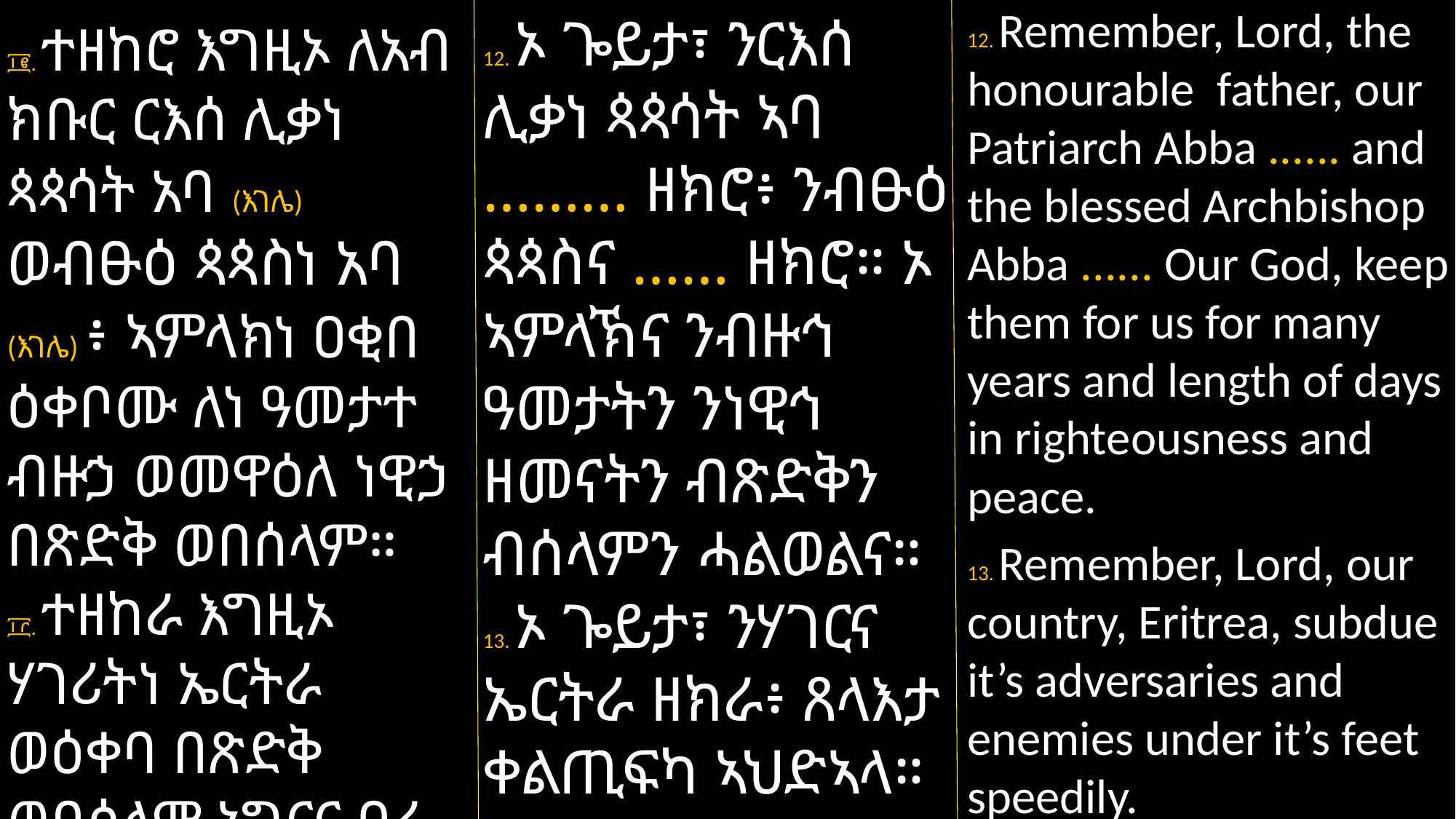

12. ኦ ጐይታ፣ ንርእሰ ሊቃነ ጳጳሳት ኣባ ……… ዘክሮ፥ ንብፁዕ ጳጳስና …… ዘክሮ። ኦ ኣምላኽና ንብዙኅ ዓመታትን ንነዊኅ ዘመናትን ብጽድቅን ብሰላምን ሓልወልና።
13. ኦ ጐይታ፣ ንሃገርና ኤርትራ ዘክራ፥ ጸላእታ ቀልጢፍካ ኣህድኣላ።
12. Remember, Lord, the honourable  father, our Patriarch Abba ...... and the blessed Archbishop Abba ...... Our God, keep them for us for many years and length of days in righteousness and peace.
13. Remember, Lord, our country, Eritrea, subdue it’s adversaries and enemies under it’s feet speedily.
፲፪. ተዘከሮ እግዚኦ ለአብ ክቡር ርእሰ ሊቃነ ጳጳሳት አባ (እገሌ) ወብፁዕ ጳጳስነ አባ (እገሌ) ፥ ኣምላክነ ዐቂበ ዕቀቦሙ ለነ ዓመታተ ብዙኃ ወመዋዕለ ነዊኃ በጽድቅ ወበሰላም።
፲፫. ተዘከራ እግዚኦ ሃገሪትነ ኤርትራ ወዕቀባ በጽድቅ ወበሰላም ኣግርር ፀራ ወጸላእታ ፍጡነ።